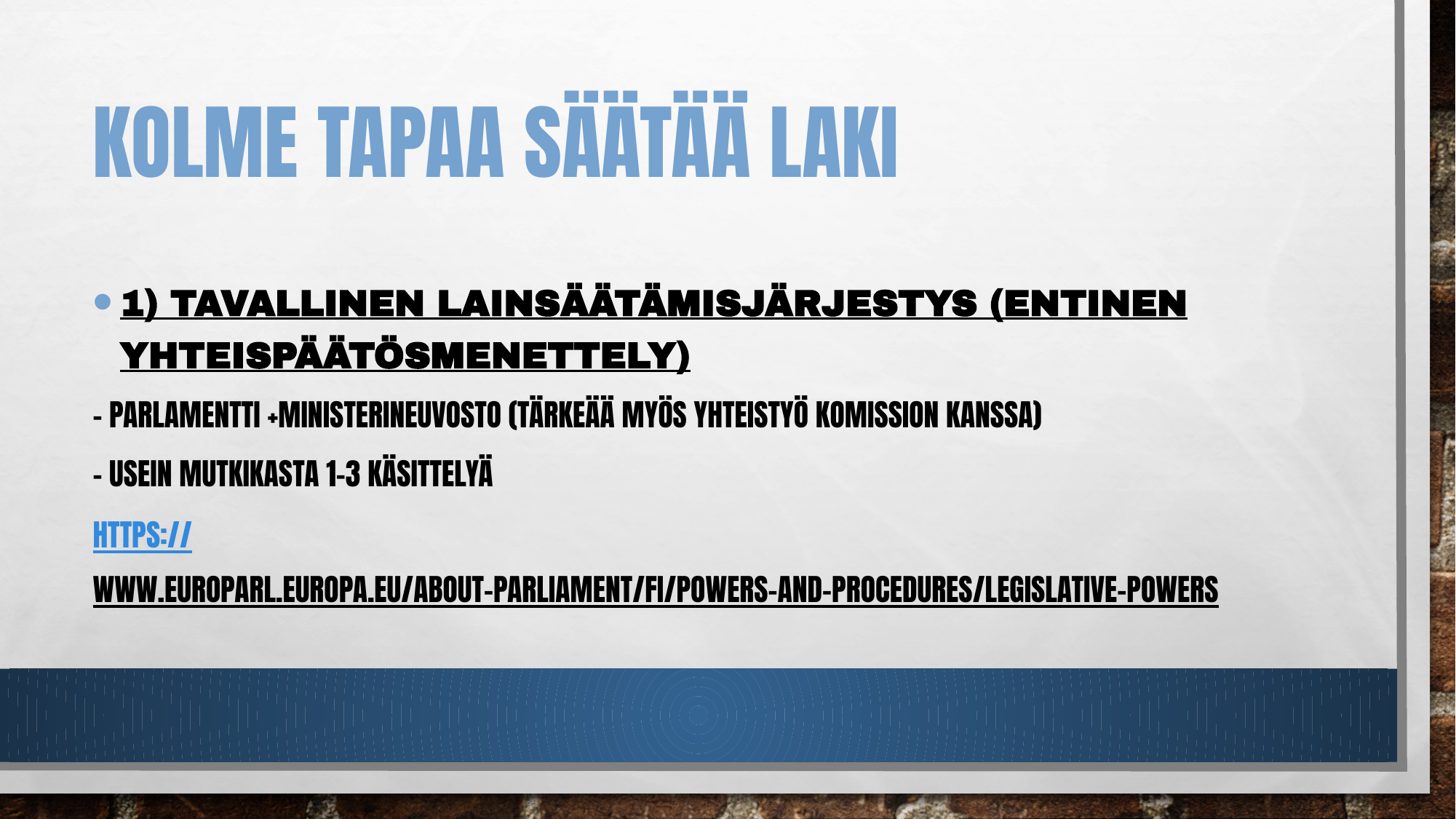

# Kolme tapaa säätää laki
1) tavallinen lainsäätämisjärjestys (entinen yhteispäätösmenettely)
- Parlamentti +ministerineuvosto (tärkeää myös yhteistyö komission kanssa)
- Usein mutkikasta 1-3 käsittelyä
https://www.europarl.europa.eu/about-parliament/fi/powers-and-procedures/legislative-powers